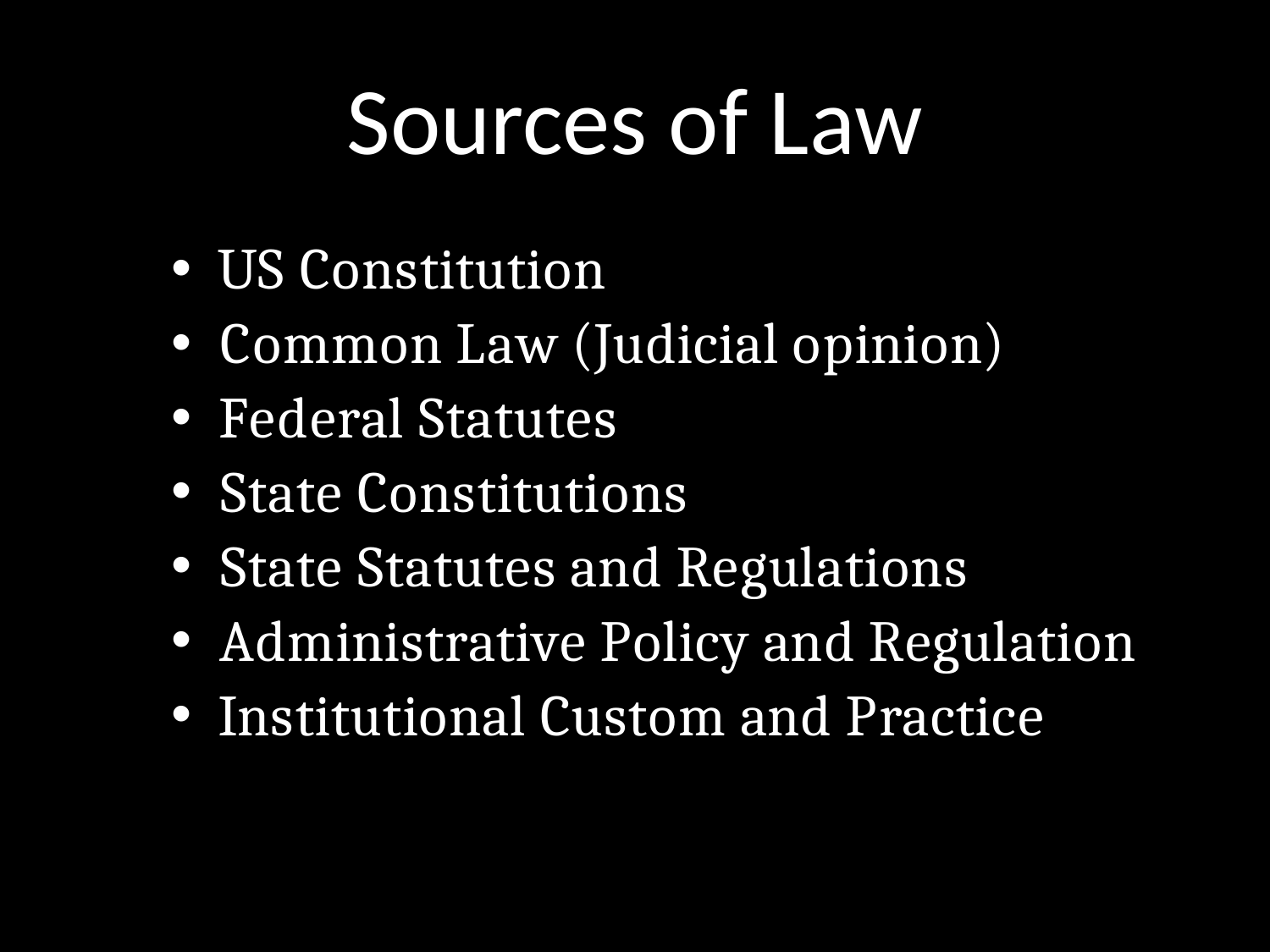

# Sources of Law
US Constitution
Common Law (Judicial opinion)
Federal Statutes
State Constitutions
State Statutes and Regulations
Administrative Policy and Regulation
Institutional Custom and Practice